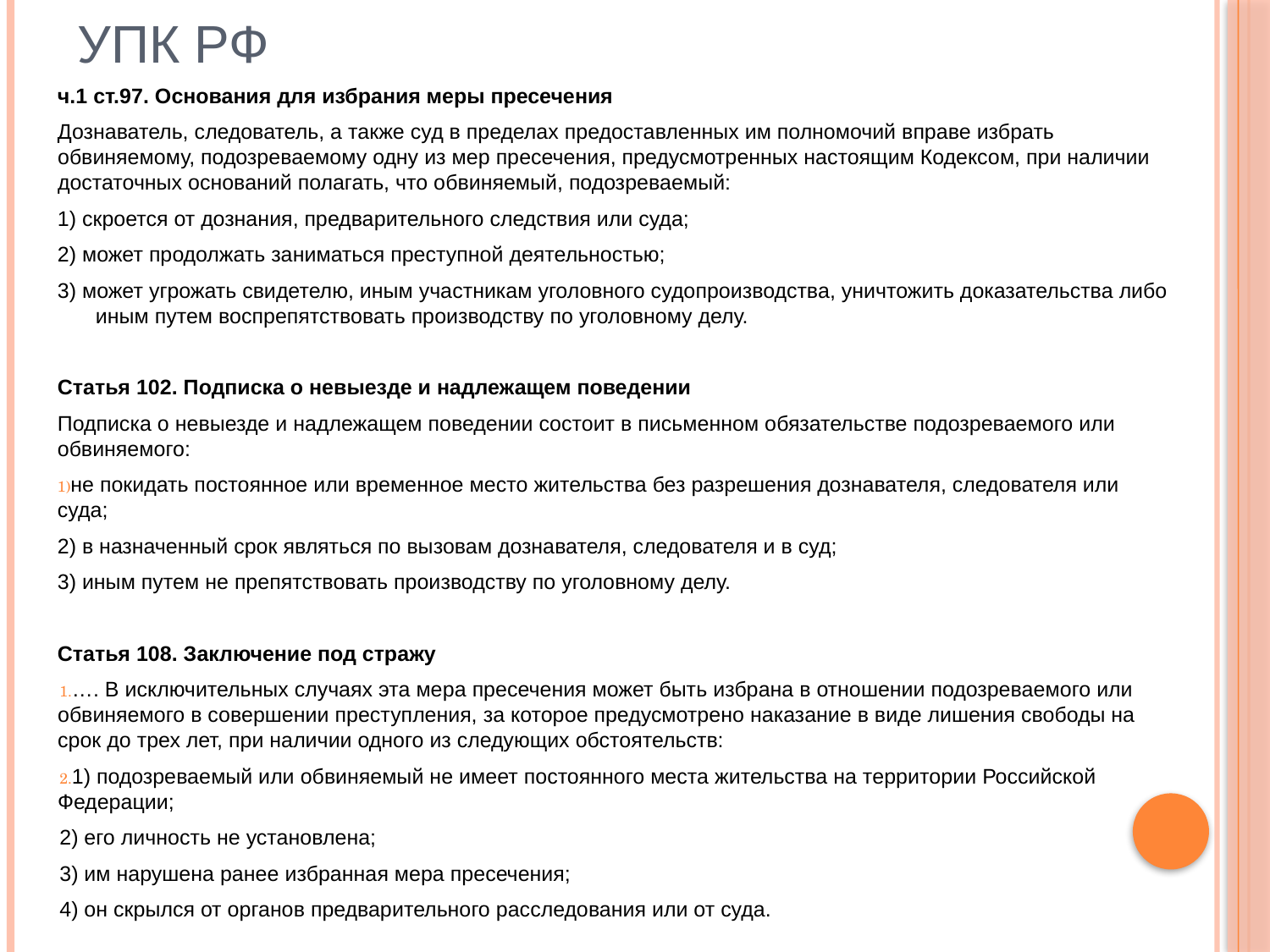

# УПК РФ
ч.1 ст.97. Основания для избрания меры пресечения
Дознаватель, следователь, а также суд в пределах предоставленных им полномочий вправе избрать обвиняемому, подозреваемому одну из мер пресечения, предусмотренных настоящим Кодексом, при наличии достаточных оснований полагать, что обвиняемый, подозреваемый:
1) скроется от дознания, предварительного следствия или суда;
2) может продолжать заниматься преступной деятельностью;
3) может угрожать свидетелю, иным участникам уголовного судопроизводства, уничтожить доказательства либо иным путем воспрепятствовать производству по уголовному делу.

Статья 102. Подписка о невыезде и надлежащем поведении
Подписка о невыезде и надлежащем поведении состоит в письменном обязательстве подозреваемого или обвиняемого:
не покидать постоянное или временное место жительства без разрешения дознавателя, следователя или суда;
2) в назначенный срок являться по вызовам дознавателя, следователя и в суд;
3) иным путем не препятствовать производству по уголовному делу.

Статья 108. Заключение под стражу
…. В исключительных случаях эта мера пресечения может быть избрана в отношении подозреваемого или обвиняемого в совершении преступления, за которое предусмотрено наказание в виде лишения свободы на срок до трех лет, при наличии одного из следующих обстоятельств:
1) подозреваемый или обвиняемый не имеет постоянного места жительства на территории Российской Федерации;
2) его личность не установлена;
3) им нарушена ранее избранная мера пресечения;
4) он скрылся от органов предварительного расследования или от суда.